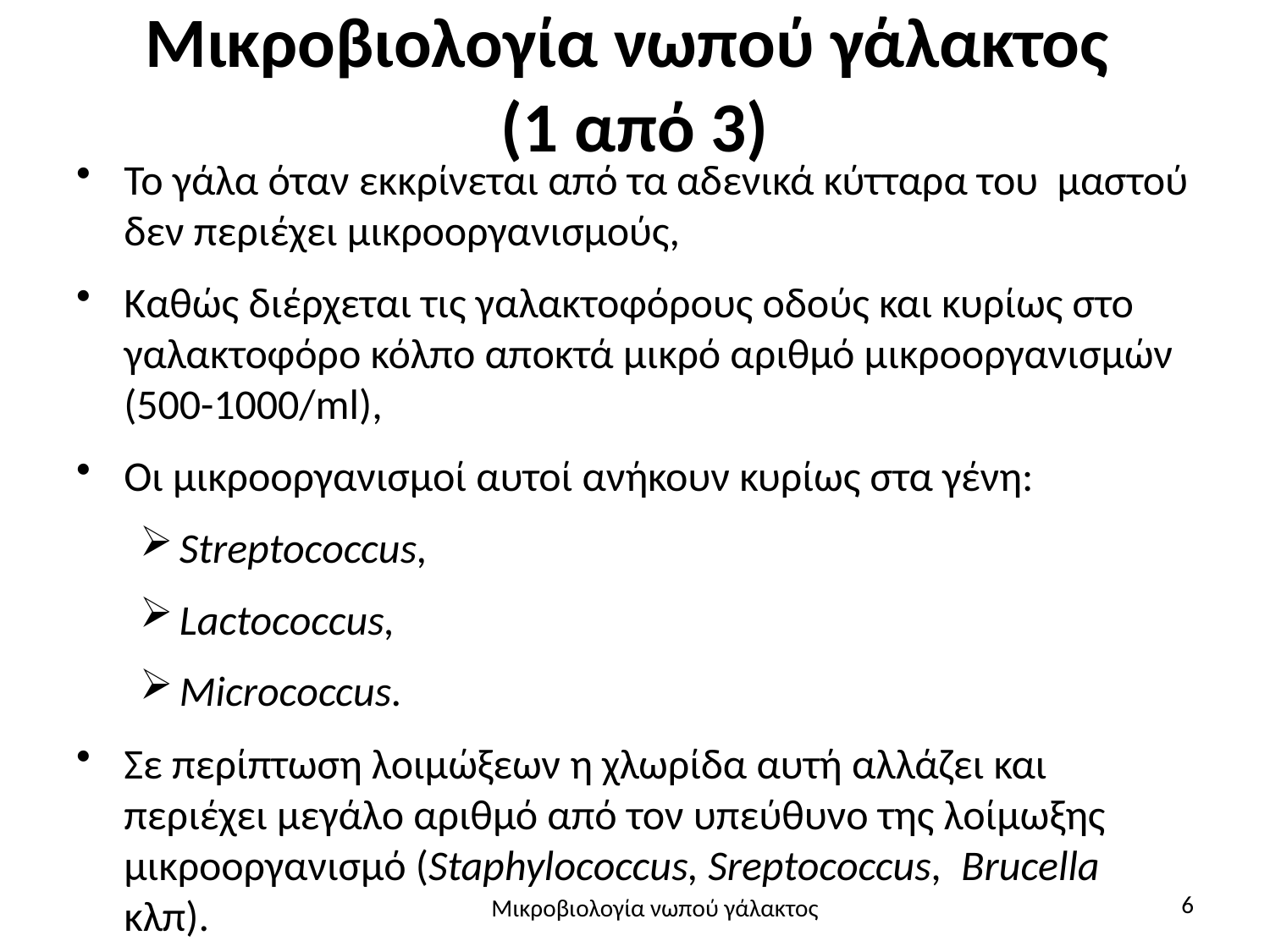

# Μικροβιολογία νωπού γάλακτος (1 από 3)
Το γάλα όταν εκκρίνεται από τα αδενικά κύτταρα του  μαστού δεν περιέχει μικροοργανισμούς,
Καθώς διέρχεται τις γαλακτοφόρους οδούς και κυρίως στο γαλακτοφόρο κόλπο αποκτά μικρό αριθμό μικροοργανισμών  (500-1000/ml),
Οι μικροοργανισμοί αυτοί ανήκουν κυρίως στα γένη:
Streptococcus,
Lactococcus,
Micrococcus.
Σε περίπτωση λοιμώξεων η χλωρίδα αυτή αλλάζει και περιέχει μεγάλο αριθμό από τον υπεύθυνο της λοίμωξης μικροοργανισμό (Staphylococcus, Sreptococcus,  Brucella κλπ).
6
Μικροβιολογία νωπού γάλακτος